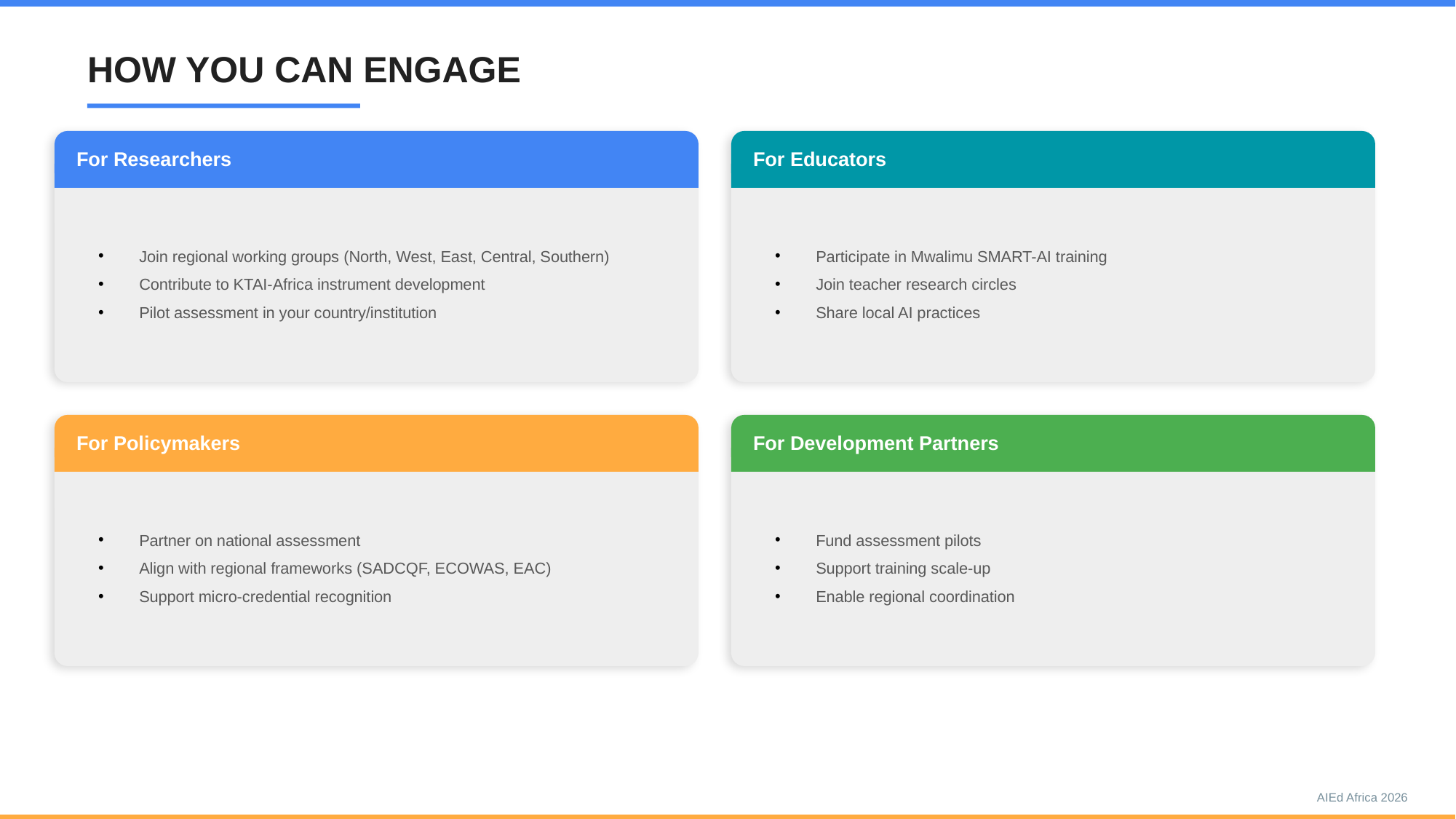

HOW YOU CAN ENGAGE
#

For Researchers

For Educators

Join regional working groups (North, West, East, Central, Southern)
Contribute to KTAI-Africa instrument development
Pilot assessment in your country/institution
Participate in Mwalimu SMART-AI training
Join teacher research circles
Share local AI practices

For Policymakers

For Development Partners

Partner on national assessment
Align with regional frameworks (SADCQF, ECOWAS, EAC)
Support micro-credential recognition
Fund assessment pilots
Support training scale-up
Enable regional coordination
AIEd Africa 2026